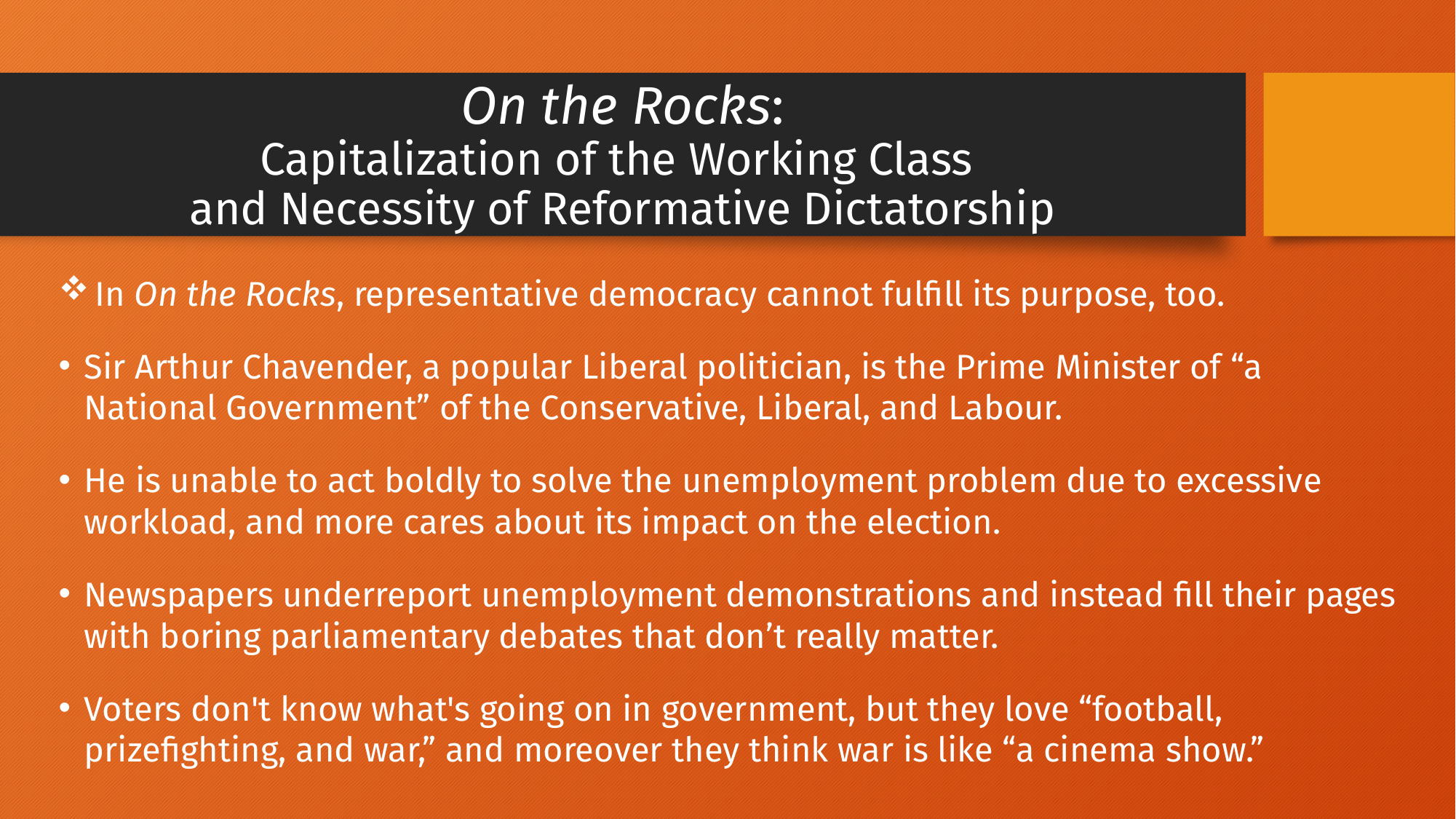

# On the Rocks: Capitalization of the Working Class and Necessity of Reformative Dictatorship
 In On the Rocks, representative democracy cannot fulfill its purpose, too.
Sir Arthur Chavender, a popular Liberal politician, is the Prime Minister of “a National Government” of the Conservative, Liberal, and Labour.
He is unable to act boldly to solve the unemployment problem due to excessive workload, and more cares about its impact on the election.
Newspapers underreport unemployment demonstrations and instead fill their pages with boring parliamentary debates that don’t really matter.
Voters don't know what's going on in government, but they love “football, prizefighting, and war,” and moreover they think war is like “a cinema show.”